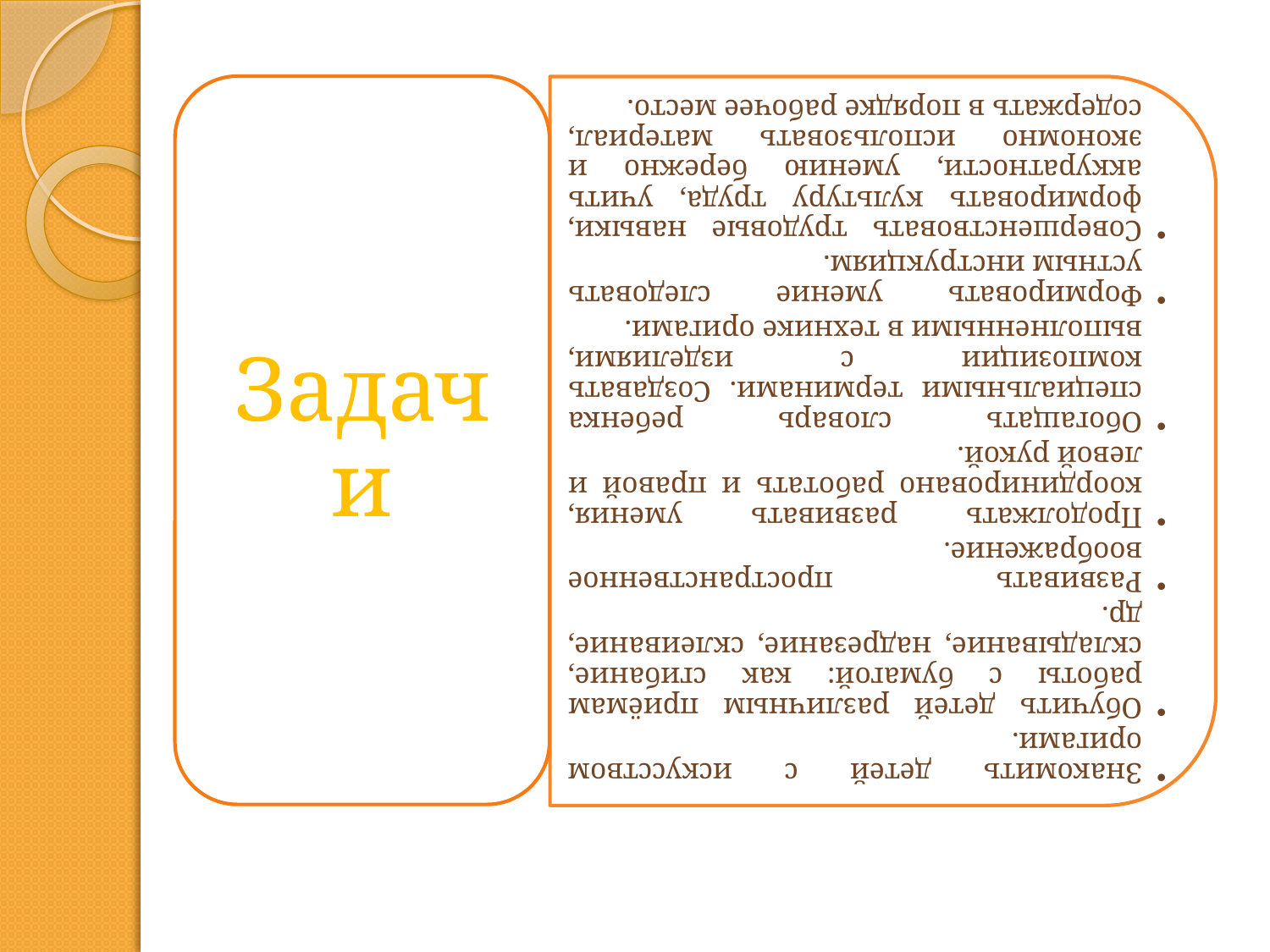

Знакомить детей с искусством оригами.
Обучить детей различным приёмам работы с бумагой: как сгибание, складывание, надрезание, склеивание, др.
Развивать пространственное воображение.
Продолжать развивать умения, координировано работать и правой и левой рукой.
Обогащать словарь ребенка специальными терминами. Создавать композиции с изделиями, выполненными в технике оригами.
Формировать умение следовать устным инструкциям.
Совершенствовать трудовые навыки, формировать культуру труда, учить аккуратности, умению бережно и экономно использовать материал, содержать в порядке рабочее место.
Задачи